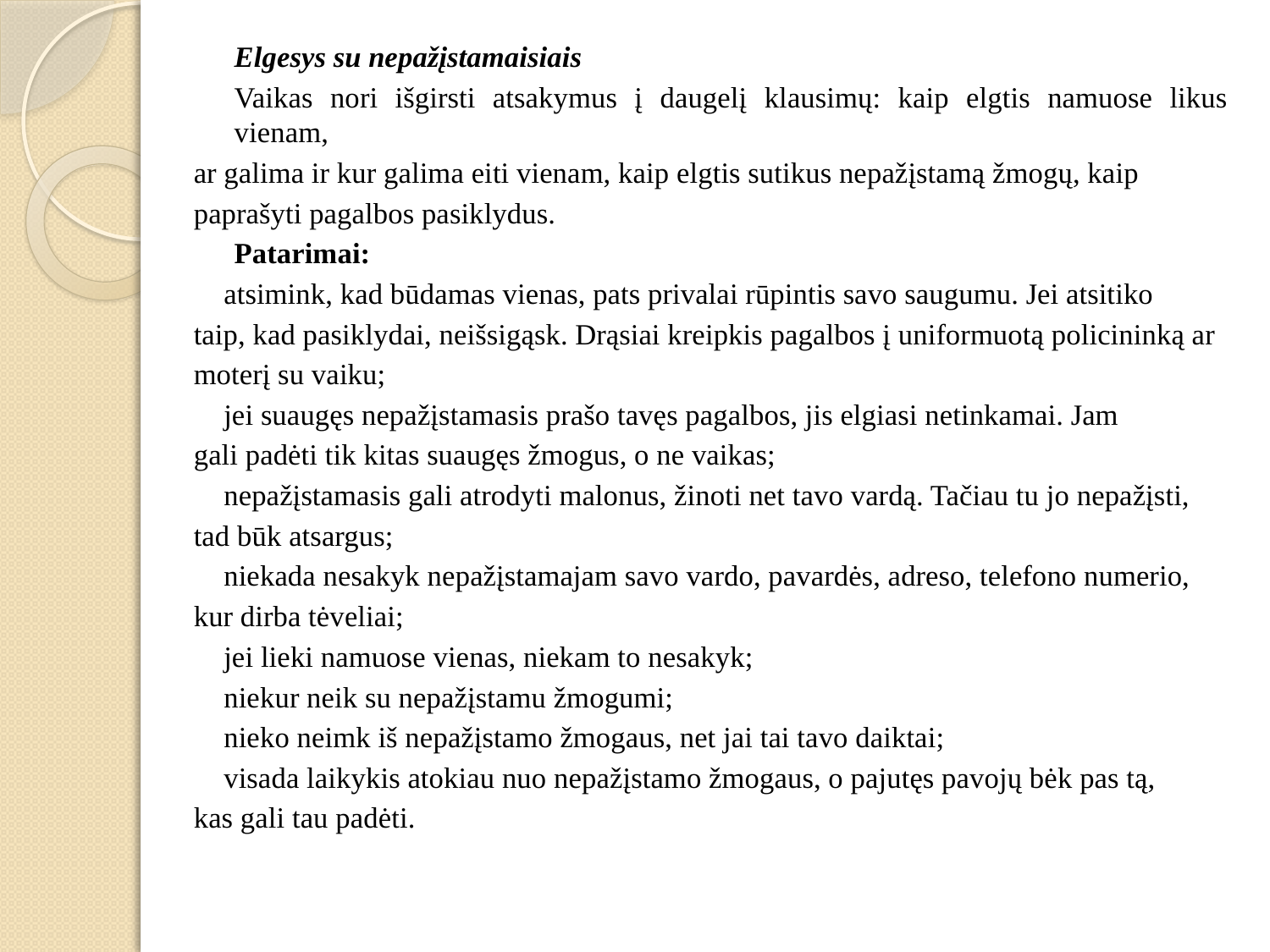

Elgesys su nepažįstamaisiais
	Vaikas nori išgirsti atsakymus į daugelį klausimų: kaip elgtis namuose likus vienam,
ar galima ir kur galima eiti vienam, kaip elgtis sutikus nepažįstamą žmogų, kaip
paprašyti pagalbos pasiklydus.
	Patarimai:
􀀠 atsimink, kad būdamas vienas, pats privalai rūpintis savo saugumu. Jei atsitiko
taip, kad pasiklydai, neišsigąsk. Drąsiai kreipkis pagalbos į uniformuotą policininką ar
moterį su vaiku;
􀀠 jei suaugęs nepažįstamasis prašo tavęs pagalbos, jis elgiasi netinkamai. Jam
gali padėti tik kitas suaugęs žmogus, o ne vaikas;
􀀠 nepažįstamasis gali atrodyti malonus, žinoti net tavo vardą. Tačiau tu jo nepažįsti,
tad būk atsargus;
􀀠 niekada nesakyk nepažįstamajam savo vardo, pavardės, adreso, telefono numerio,
kur dirba tėveliai;
􀀠 jei lieki namuose vienas, niekam to nesakyk;
􀀠 niekur neik su nepažįstamu žmogumi;
􀀠 nieko neimk iš nepažįstamo žmogaus, net jai tai tavo daiktai;
􀀠 visada laikykis atokiau nuo nepažįstamo žmogaus, o pajutęs pavojų bėk pas tą,
kas gali tau padėti.